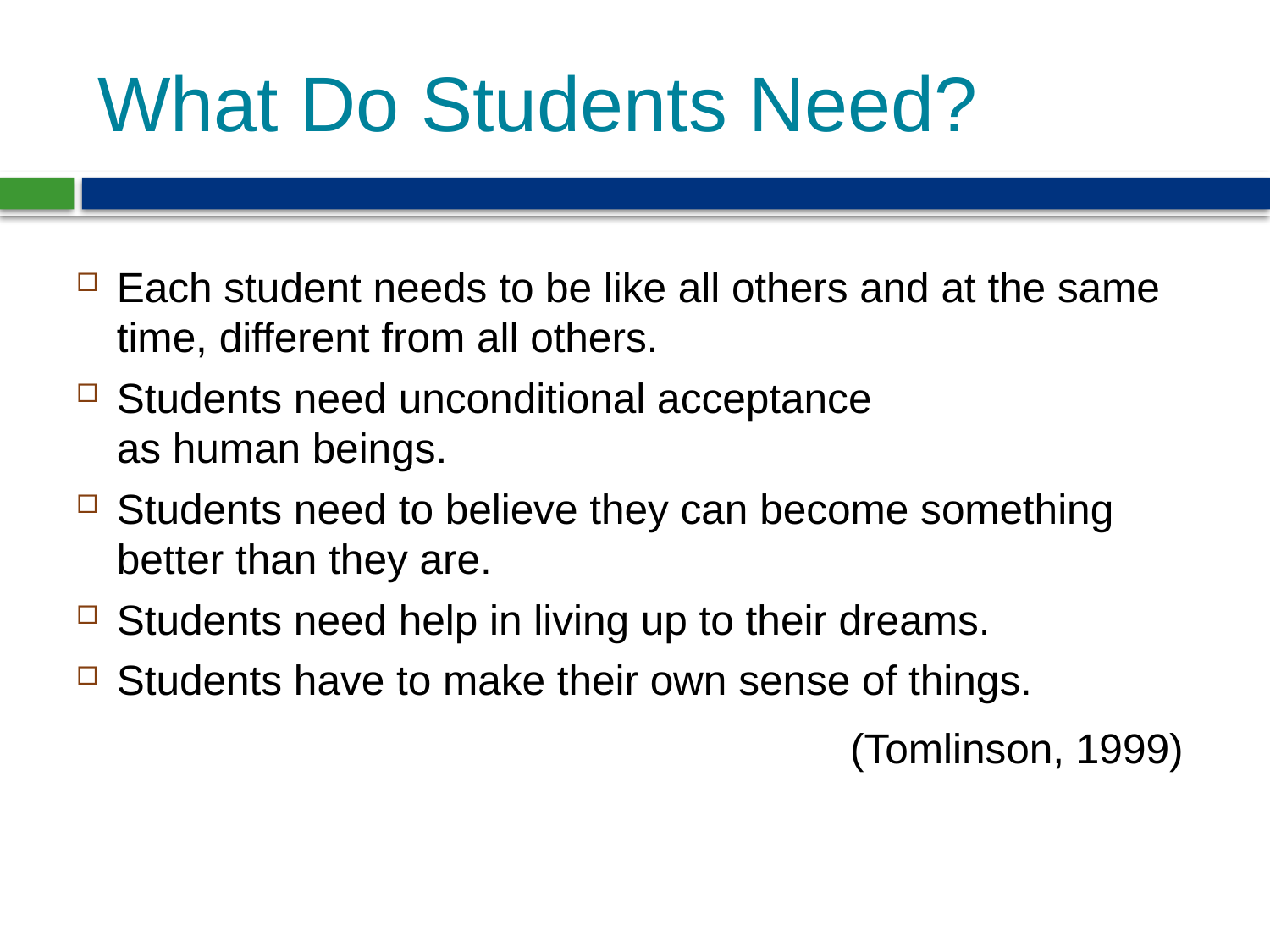

# What Do Students Need?
Each student needs to be like all others and at the same time, different from all others.
Students need unconditional acceptance
as human beings.
Students need to believe they can become something better than they are.
Students need help in living up to their dreams.
Students have to make their own sense of things.
(Tomlinson, 1999)